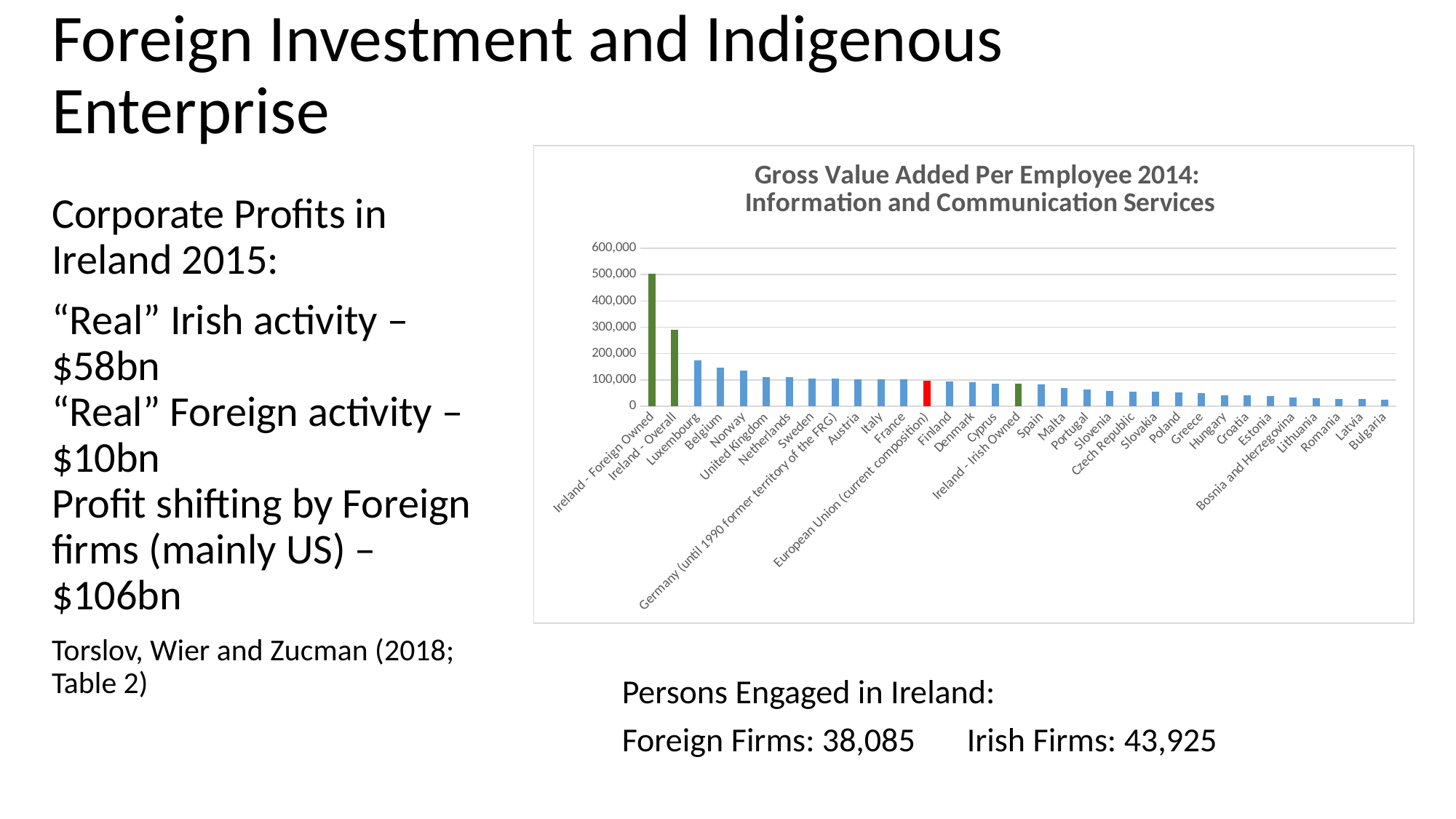

# Foreign Investment and Indigenous Enterprise

### Chart: Gross Value Added Per Employee 2014:
Information and Communication Services

| Category |  |
|---|---|
| Ireland - Foreign Owned | 503635.0 |
| Ireland - Overall | 290476.1904761904 |
| Luxembourg | 173792.19060225016 |
| Belgium | 147515.414527252 |
| Norway | 136160.94310609944 |
| United Kingdom | 110877.0305270999 |
| Netherlands | 110529.35070926075 |
| Sweden | 106788.70961356837 |
| Germany (until 1990 former territory of the FRG) | 106496.40470827717 |
| Austria | 102588.96474390685 |
| Italy | 102283.41635510142 |
| France | 101406.05105512532 |
| European Union (current composition) | 97612.8339545777 |
| Finland | 94410.08865719603 |
| Denmark | 91555.88515344613 |
| Cyprus | 86690.21079351065 |
| Ireland - Irish Owned | 86076.0 |
| Spain | 83249.17058973649 |
| Malta | 70856.6108007449 |
| Portugal | 62702.34768386755 |
| Slovenia | 59779.21266402833 |
| Czech Republic | 56712.82609823142 |
| Slovakia | 55959.32969308981 |
| Poland | 53574.50899354908 |
| Greece | 50594.6212681964 |
| Hungary | 42485.12062355707 |
| Croatia | 41409.2744743072 |
| Estonia | 39461.95479146769 |
| Bosnia and Herzegovina | 33627.175743964064 |
| Lithuania | 29788.582721205115 |
| Romania | 28211.735403611503 |
| Latvia | 27646.430750457595 |
| Bulgaria | 25198.16150162382 |
Corporate Profits in Ireland 2015:
“Real” Irish activity – $58bn
“Real” Foreign activity – $10bn
Profit shifting by Foreign firms (mainly US) – $106bn
Torslov, Wier and Zucman (2018; Table 2)
Persons Engaged in Ireland:
Foreign Firms: 38,085	Irish Firms: 43,925